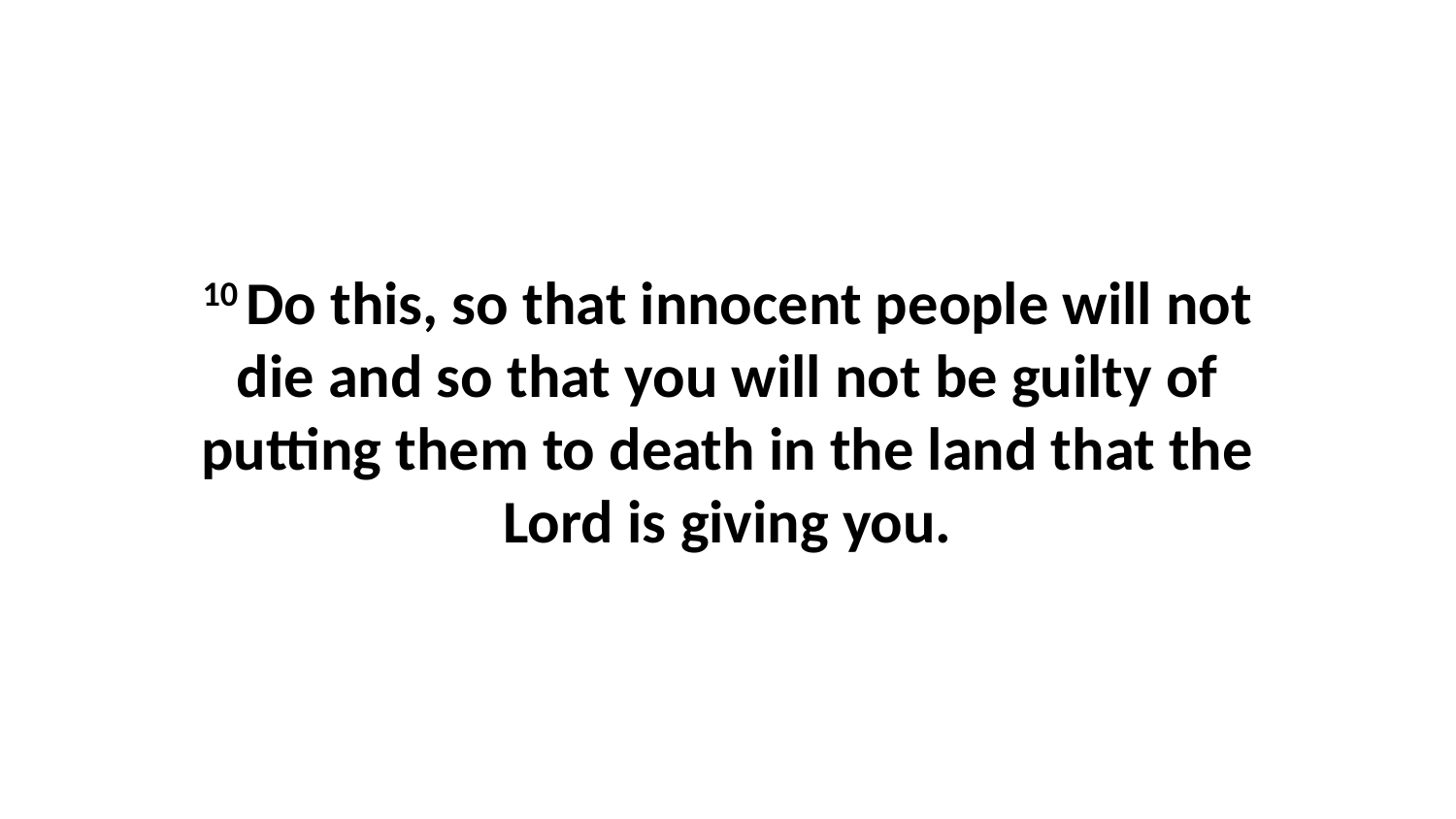

10 Do this, so that innocent people will not die and so that you will not be guilty of putting them to death in the land that the Lord is giving you.